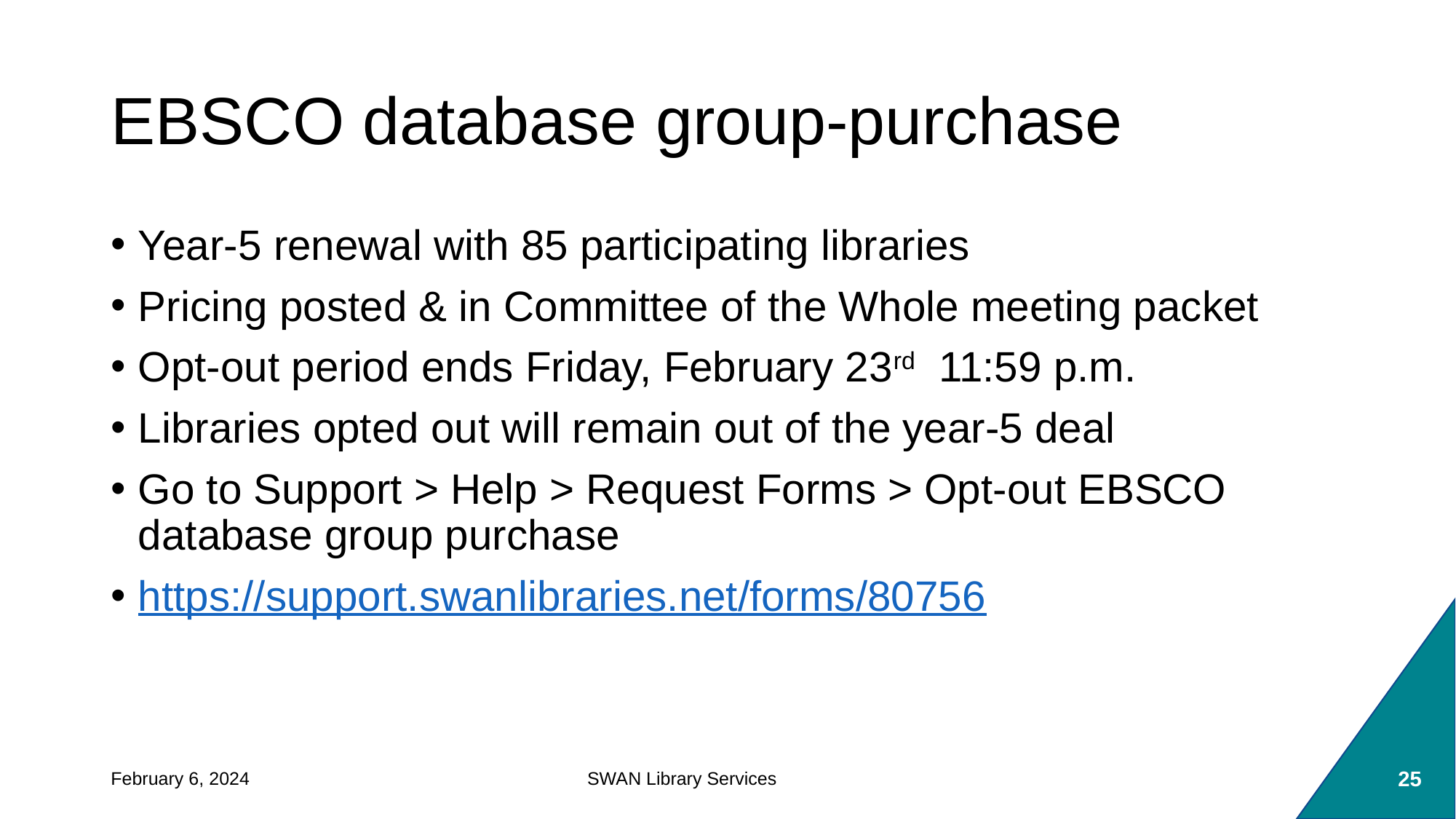

# EBSCO database group-purchase
Year-5 renewal with 85 participating libraries
Pricing posted & in Committee of the Whole meeting packet
Opt-out period ends Friday, February 23rd  11:59 p.m.
Libraries opted out will remain out of the year-5 deal
Go to Support > Help > Request Forms > Opt-out EBSCO database group purchase
https://support.swanlibraries.net/forms/80756

February 6, 2024
25
SWAN Library Services